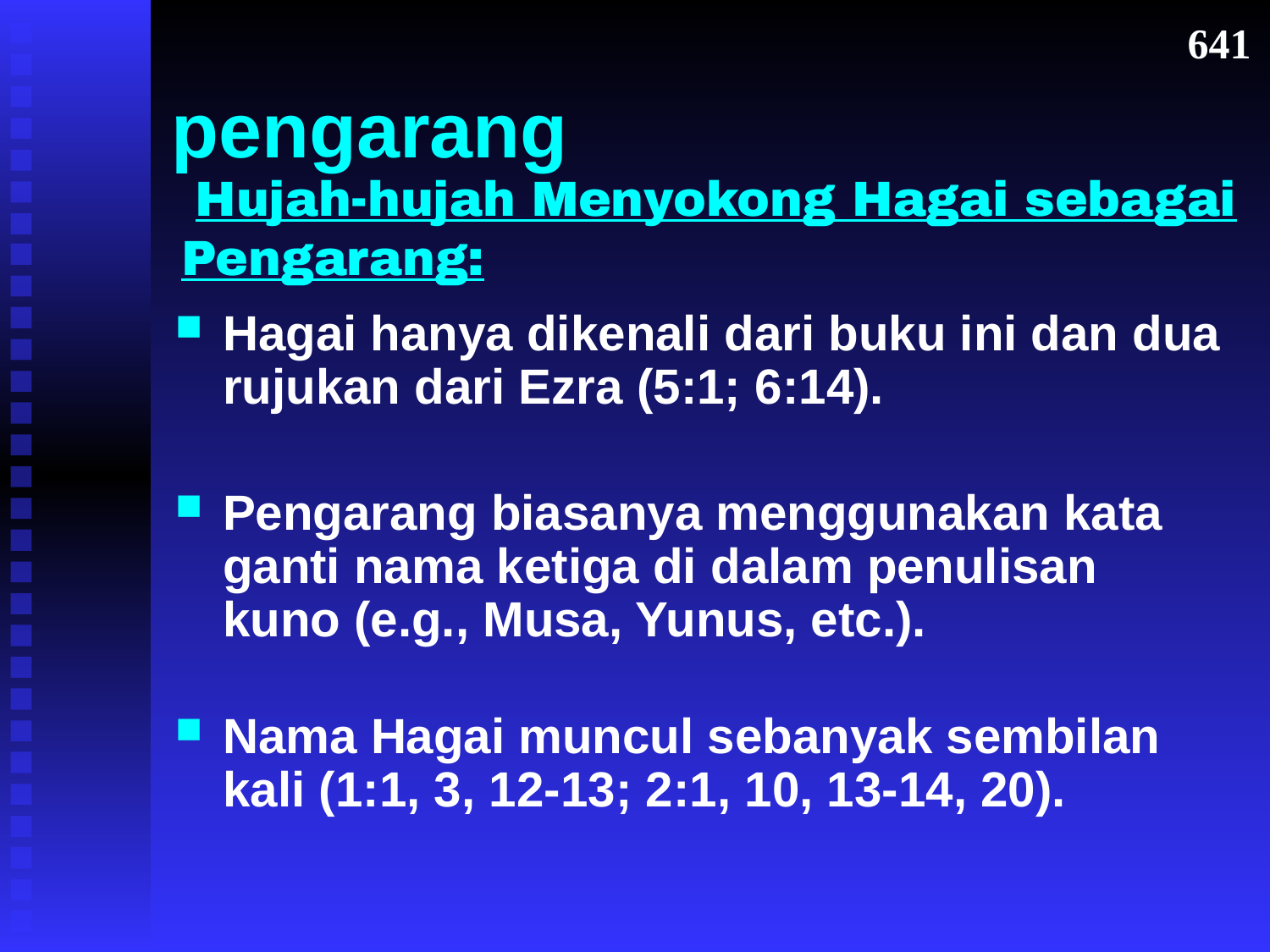

641
# pengarang
 Hujah-hujah Menyokong Hagai sebagai Pengarang:
Hagai hanya dikenali dari buku ini dan dua rujukan dari Ezra (5:1; 6:14).

Pengarang biasanya menggunakan kata ganti nama ketiga di dalam penulisan kuno (e.g., Musa, Yunus, etc.).
Nama Hagai muncul sebanyak sembilan kali (1:1, 3, 12-13; 2:1, 10, 13-14, 20).